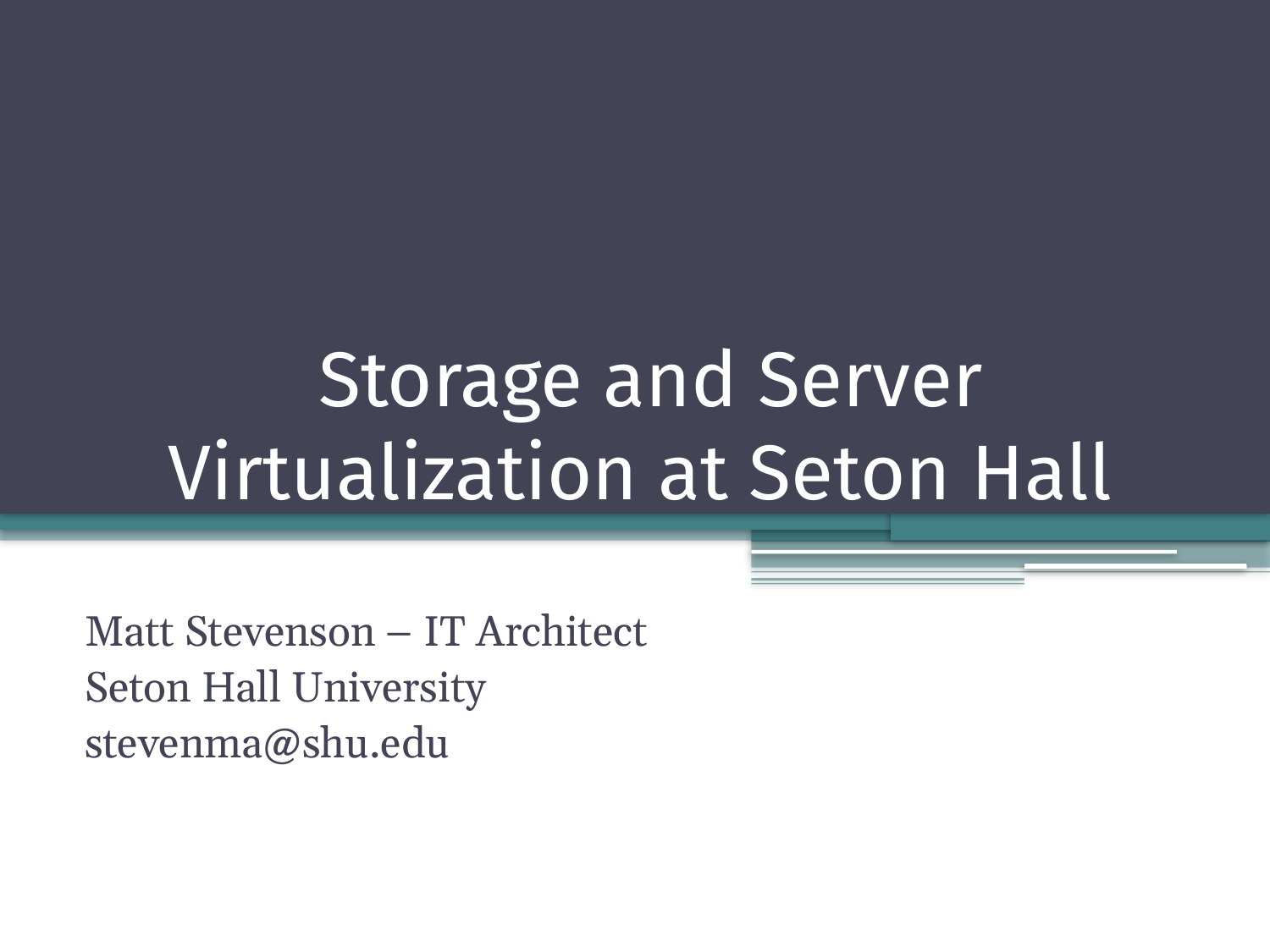

# Storage and Server Virtualization at Seton Hall

Matt Stevenson – IT Architect
Seton Hall University
stevenma@shu.edu